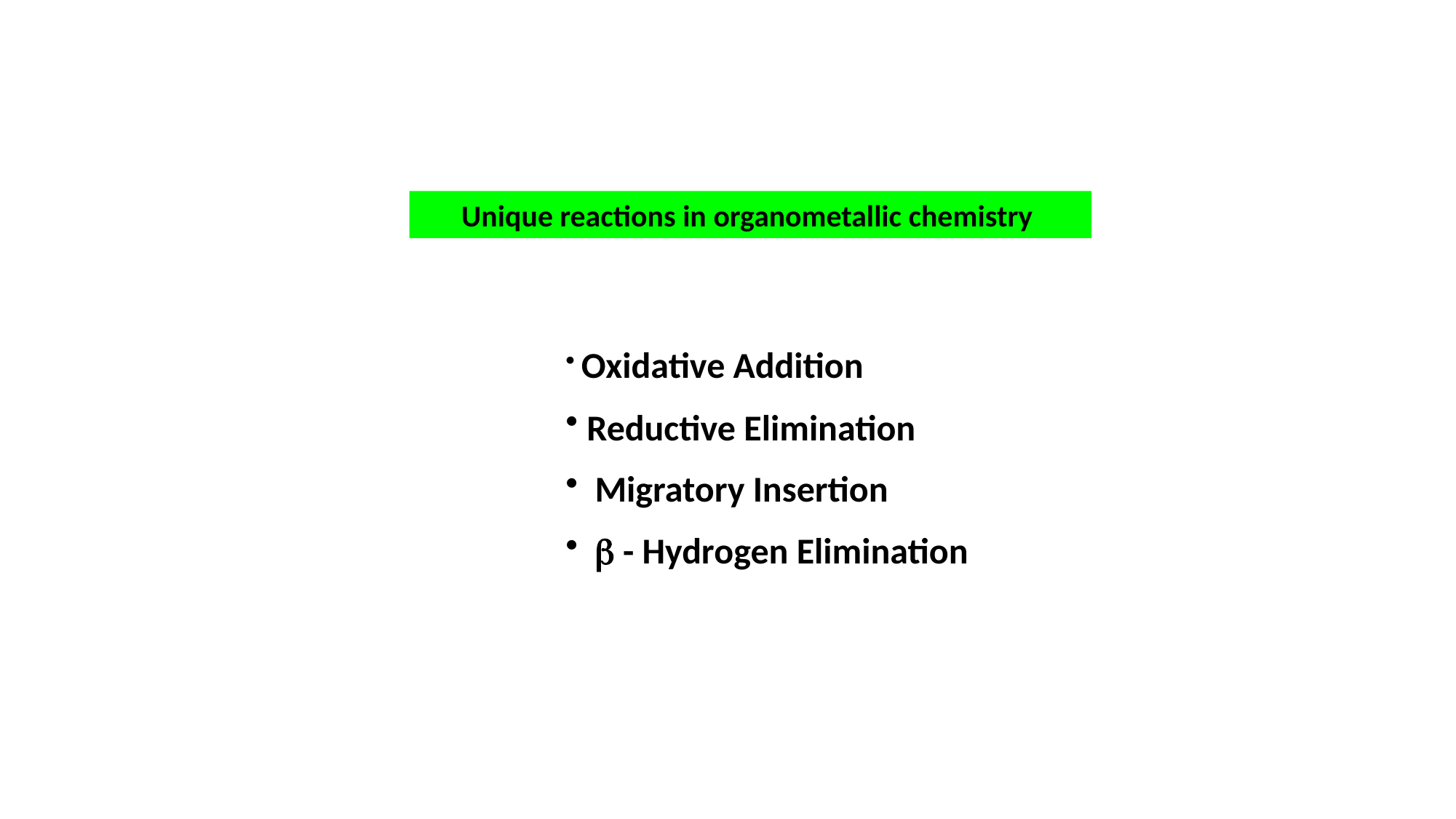

Unique reactions in organometallic chemistry
 Oxidative Addition
 Reductive Elimination
  Migratory Insertion
  β - Hydrogen Elimination